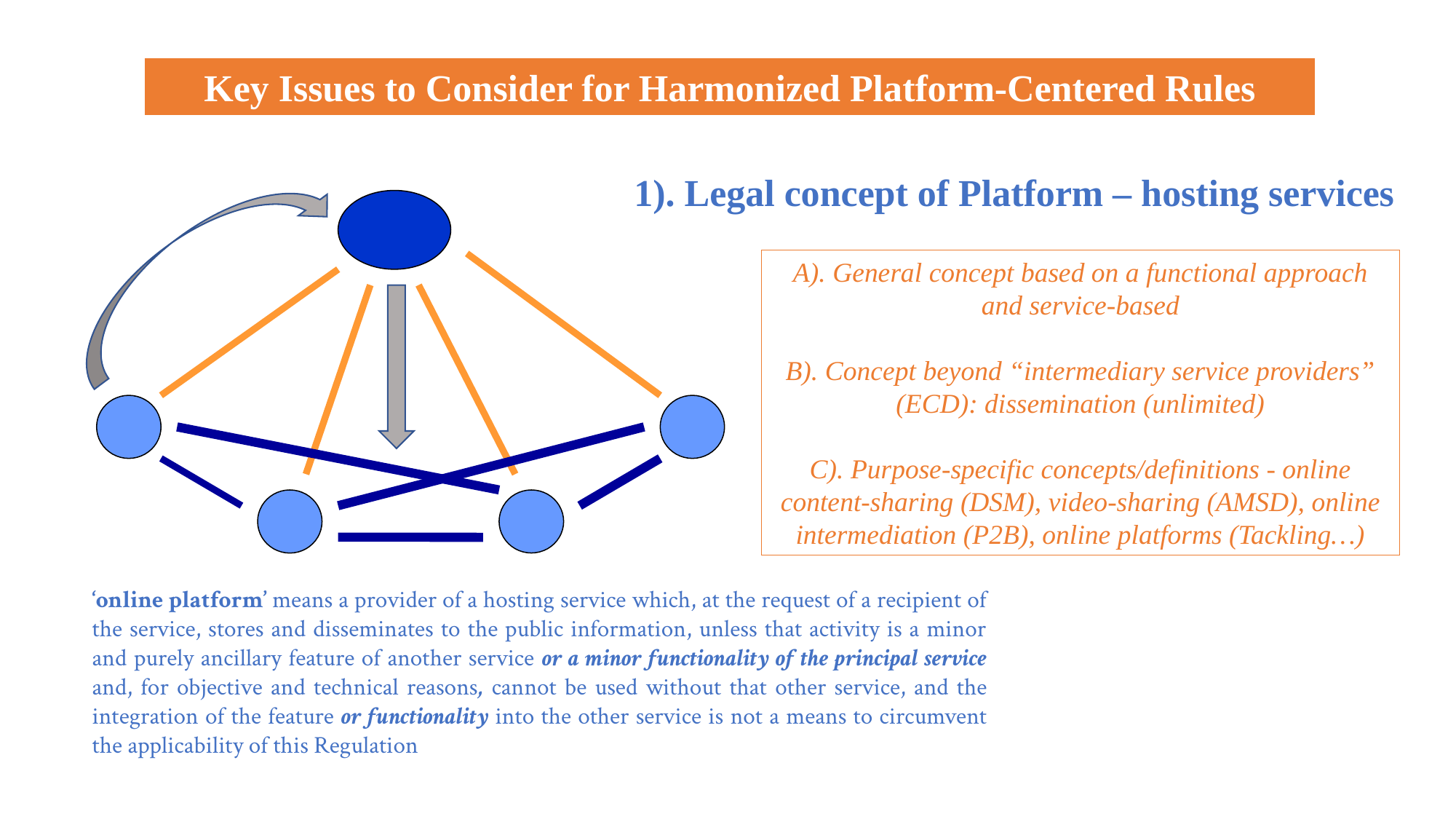

Key Issues to Consider for Harmonized Platform-Centered Rules
1). Legal concept of Platform – hosting services

A). General concept based on a functional approach and service-based

B). Concept beyond “intermediary service providers” (ECD): dissemination (unlimited)

C). Purpose-specific concepts/definitions - online content-sharing (DSM), video-sharing (AMSD), online intermediation (P2B), online platforms (Tackling…)

‘online platform’ means a provider of a hosting service which, at the request of a recipient of the service, stores and disseminates to the public information, unless that activity is a minor and purely ancillary feature of another service or a minor functionality of the principal service and, for objective and technical reasons, cannot be used without that other service, and the integration of the feature or functionality into the other service is not a means to circumvent the applicability of this Regulation